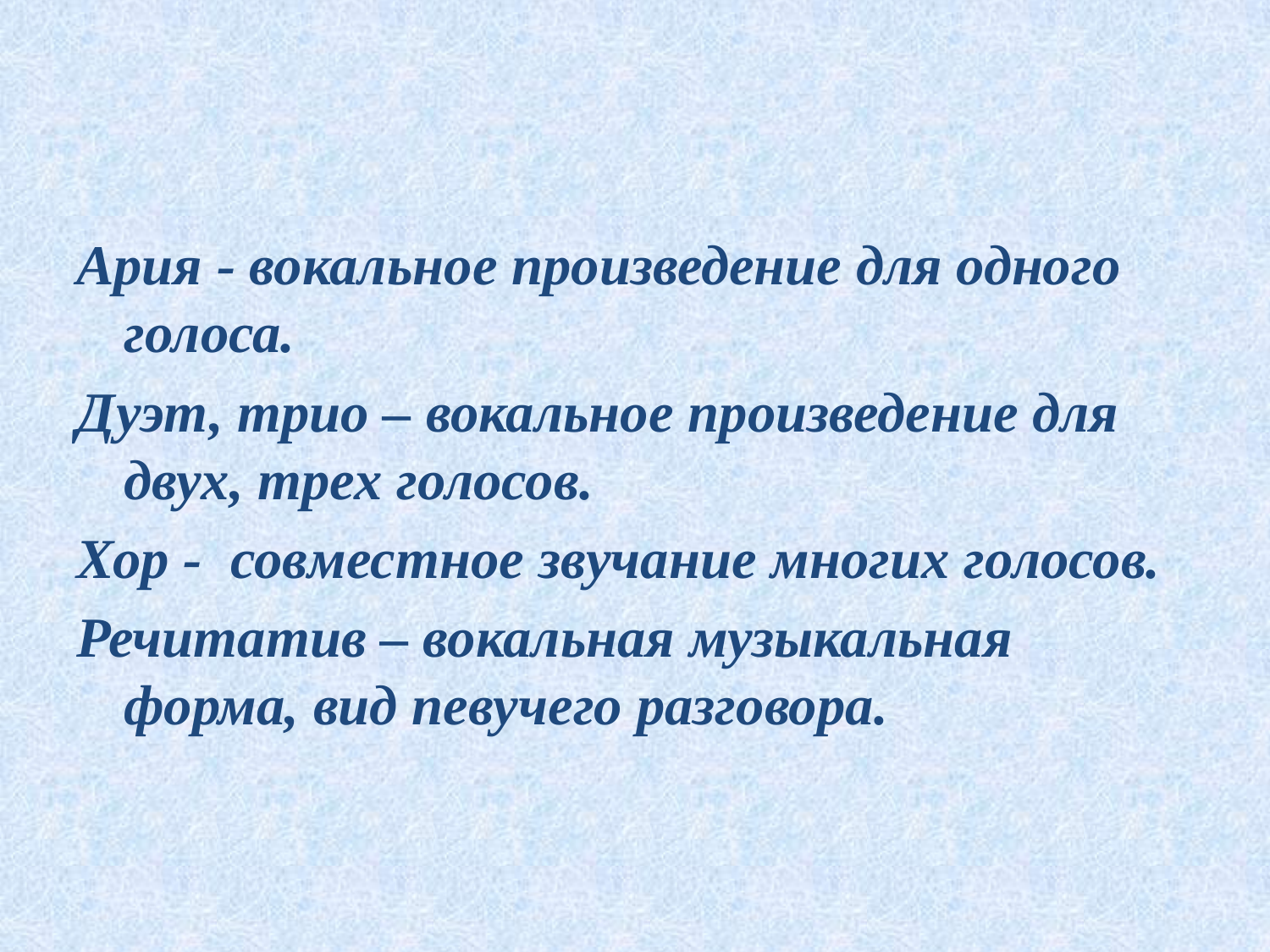

Ария - вокальное произведение для одного голоса.
Дуэт, трио – вокальное произведение для двух, трех голосов.
Хор -  совместное звучание многих голосов.
Речитатив – вокальная музыкальная форма, вид певучего разговора.